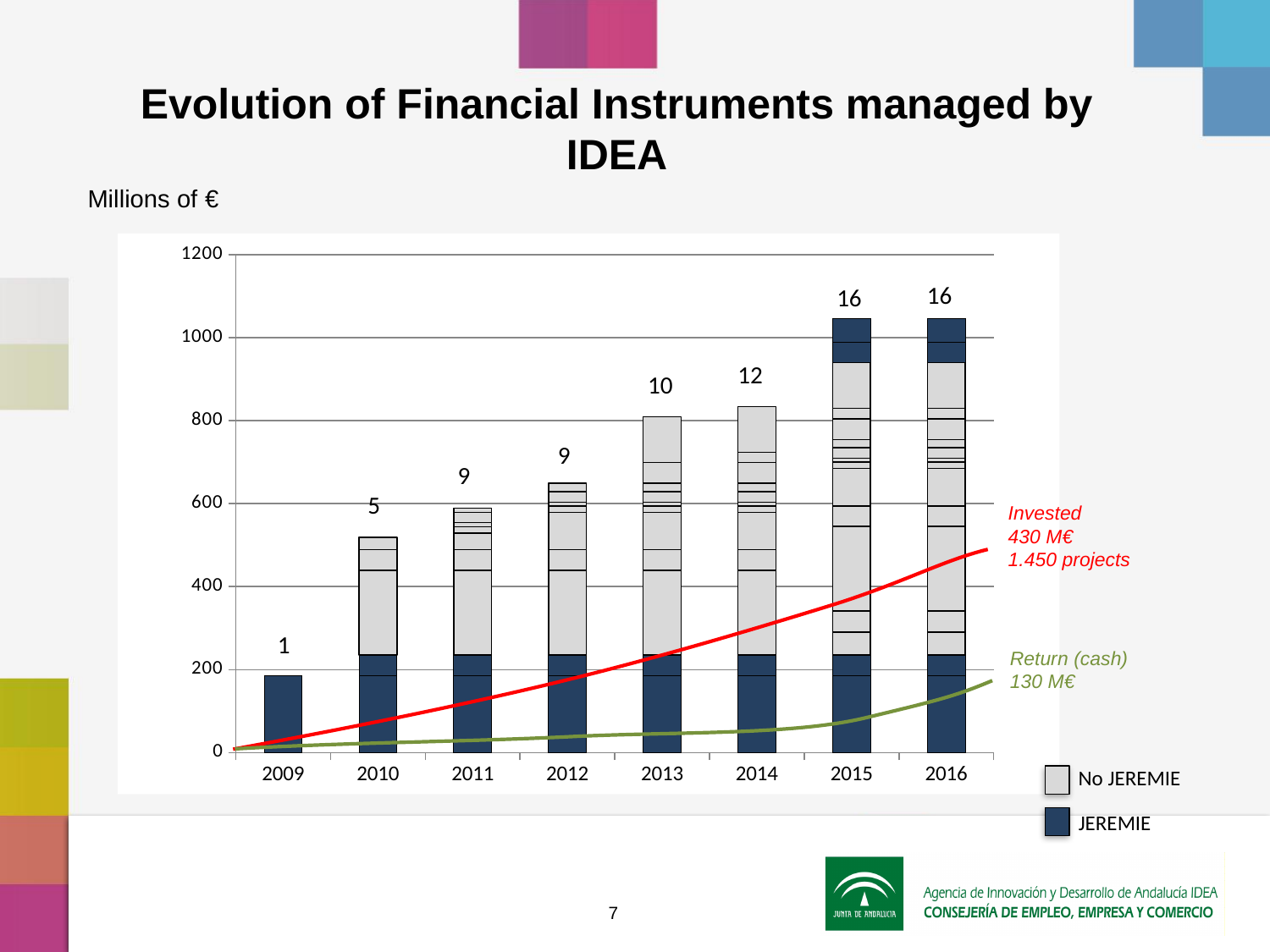

# Evolution of Financial Instruments managed by IDEA
Millions of €

### Chart

| Category | JEREMIE MI | JEREMIE FCR | JEREMIE Energy | JEREMIE CS | FDE | FES | Energy & efficieny | Tecnology | Culture | International | Guarantees | Autonomos | University | Turism | JER Const Sost | JER Ener |
|---|---|---|---|---|---|---|---|---|---|---|---|---|---|---|---|---|
| 2009 | 185.0 | 0.0 | 0.0 | 0.0 | 0.0 | 0.0 | 0.0 | 0.0 | 0.0 | 0.0 | 0.0 | 0.0 | 0.0 | 0.0 | None | None |
| 2010 | 185.0 | 50.0 | 0.0 | 0.0 | 204.0 | 50.0 | 30.0 | 0.0 | 0.0 | 0.0 | 0.0 | 0.0 | 0.0 | 0.0 | None | None |
| 2011 | 185.0 | 50.0 | 0.0 | 0.0 | 204.0 | 50.0 | 40.0 | 15.0 | 10.0 | 25.0 | 10.0 | 0.0 | 0.0 | 0.0 | None | None |
| 2012 | 185.0 | 50.0 | 0.0 | 0.0 | 204.0 | 50.0 | 90.0 | 15.0 | 10.0 | 25.0 | 20.0 | 0.0 | 0.0 | 0.0 | None | None |
| 2013 | 185.0 | 50.0 | 0.0 | 0.0 | 204.0 | 50.0 | 90.0 | 15.0 | 10.0 | 25.0 | 20.0 | 50.0 | 0.0 | 110.0 | None | None |
| 2014 | 185.0 | 50.0 | 0.0 | 0.0 | 204.0 | 50.0 | 90.0 | 15.0 | 10.0 | 25.0 | 20.0 | 50.0 | 25.0 | 110.0 | None | None |
| 2015 | 185.0 | 50.0 | 55.8 | 50.0 | 204.0 | 50.0 | 90.0 | 15.0 | 10.0 | 25.0 | 20.0 | 50.0 | 25.0 | 110.0 | 50.0 | 55.8 |
| 2016 | 185.0 | 50.0 | 55.8 | 50.0 | 204.0 | 50.0 | 90.0 | 15.0 | 10.0 | 25.0 | 20.0 | 50.0 | 25.0 | 110.0 | 50.0 | 55.8 |
16
16
12
10
9
9
5
Invested
430 M€
1.450 projects

1
Return (cash)
130 M€

No JEREMIE

JEREMIE

7